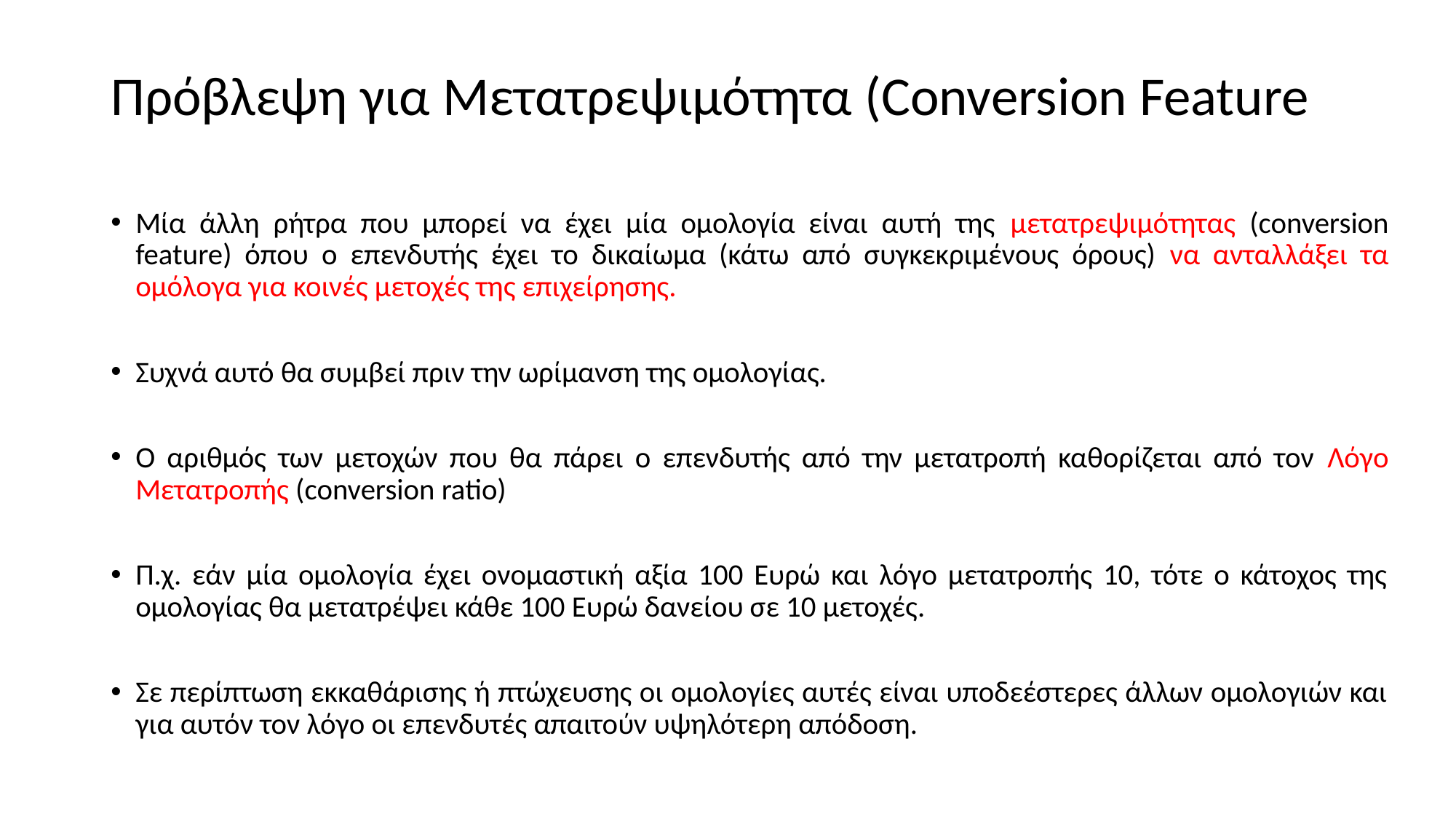

# Πρόβλεψη για Μετατρεψιμότητα (Conversion Feature
Μία άλλη ρήτρα που μπορεί να έχει μία ομολογία είναι αυτή της μετατρεψιμότητας (conversion feature) όπου ο επενδυτής έχει το δικαίωμα (κάτω από συγκεκριμένους όρους) να ανταλλάξει τα ομόλογα για κοινές μετοχές της επιχείρησης.

Συχνά αυτό θα συμβεί πριν την ωρίμανση της ομολογίας.

Ο αριθμός των μετοχών που θα πάρει ο επενδυτής από την μετατροπή καθορίζεται από τον Λόγο Μετατροπής (conversion ratio)

Π.χ. εάν μία ομολογία έχει ονομαστική αξία 100 Ευρώ και λόγο μετατροπής 10, τότε ο κάτοχος της ομολογίας θα μετατρέψει κάθε 100 Ευρώ δανείου σε 10 μετοχές.

Σε περίπτωση εκκαθάρισης ή πτώχευσης οι ομολογίες αυτές είναι υποδεέστερες άλλων ομολογιών και για αυτόν τον λόγο οι επενδυτές απαιτούν υψηλότερη απόδοση.